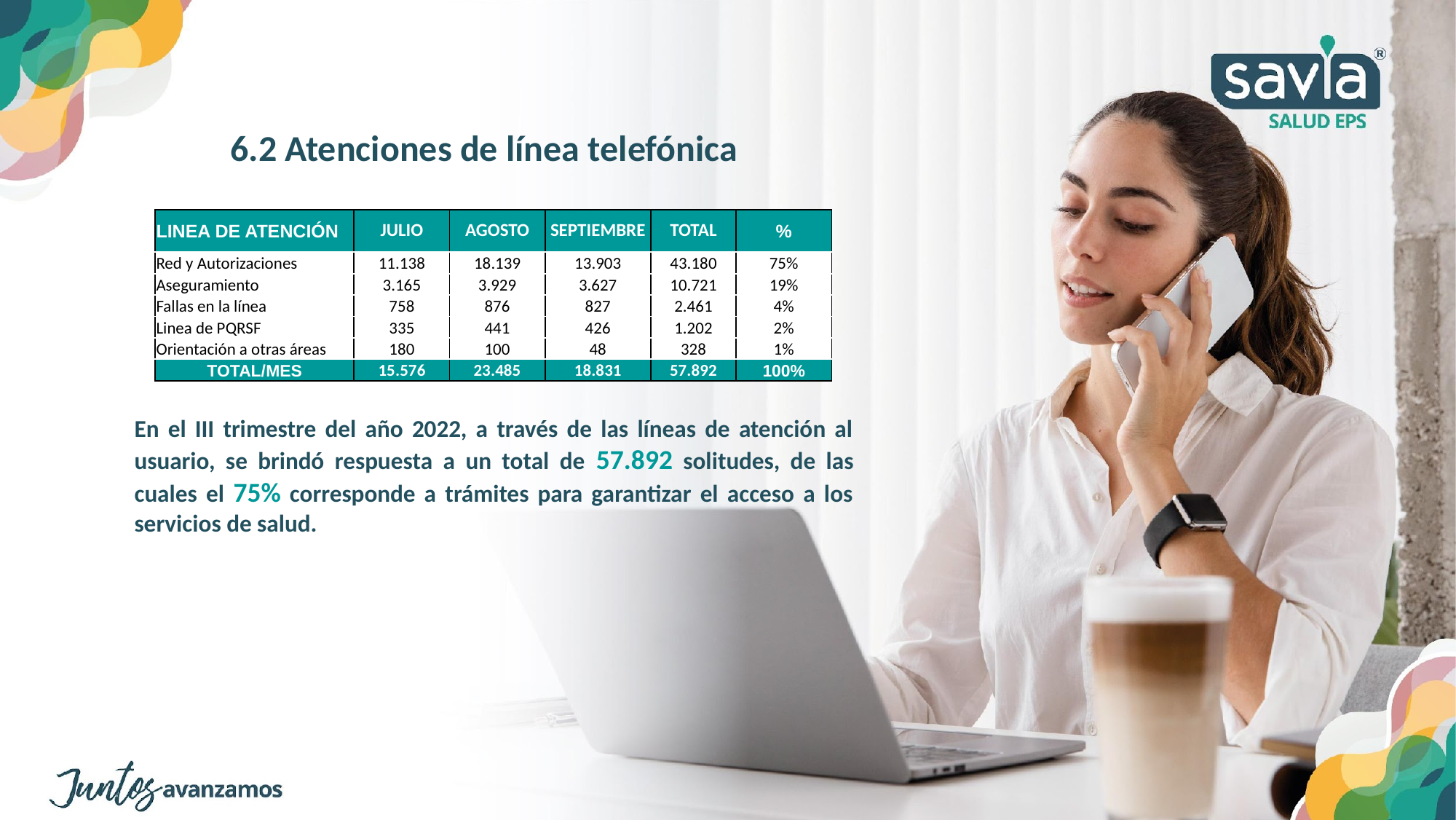

6.2 Atenciones de línea telefónica

| LINEA DE ATENCIÓN | JULIO | AGOSTO | SEPTIEMBRE | TOTAL | % |
| --- | --- | --- | --- | --- | --- |
| Red y Autorizaciones | 11.138 | 18.139 | 13.903 | 43.180 | 75% |
| Aseguramiento | 3.165 | 3.929 | 3.627 | 10.721 | 19% |
| Fallas en la línea | 758 | 876 | 827 | 2.461 | 4% |
| Linea de PQRSF | 335 | 441 | 426 | 1.202 | 2% |
| Orientación a otras áreas | 180 | 100 | 48 | 328 | 1% |
| TOTAL/MES | 15.576 | 23.485 | 18.831 | 57.892 | 100% |
En el III trimestre del año 2022, a través de las líneas de atención al usuario, se brindó respuesta a un total de 57.892 solitudes, de las cuales el 75% corresponde a trámites para garantizar el acceso a los servicios de salud.